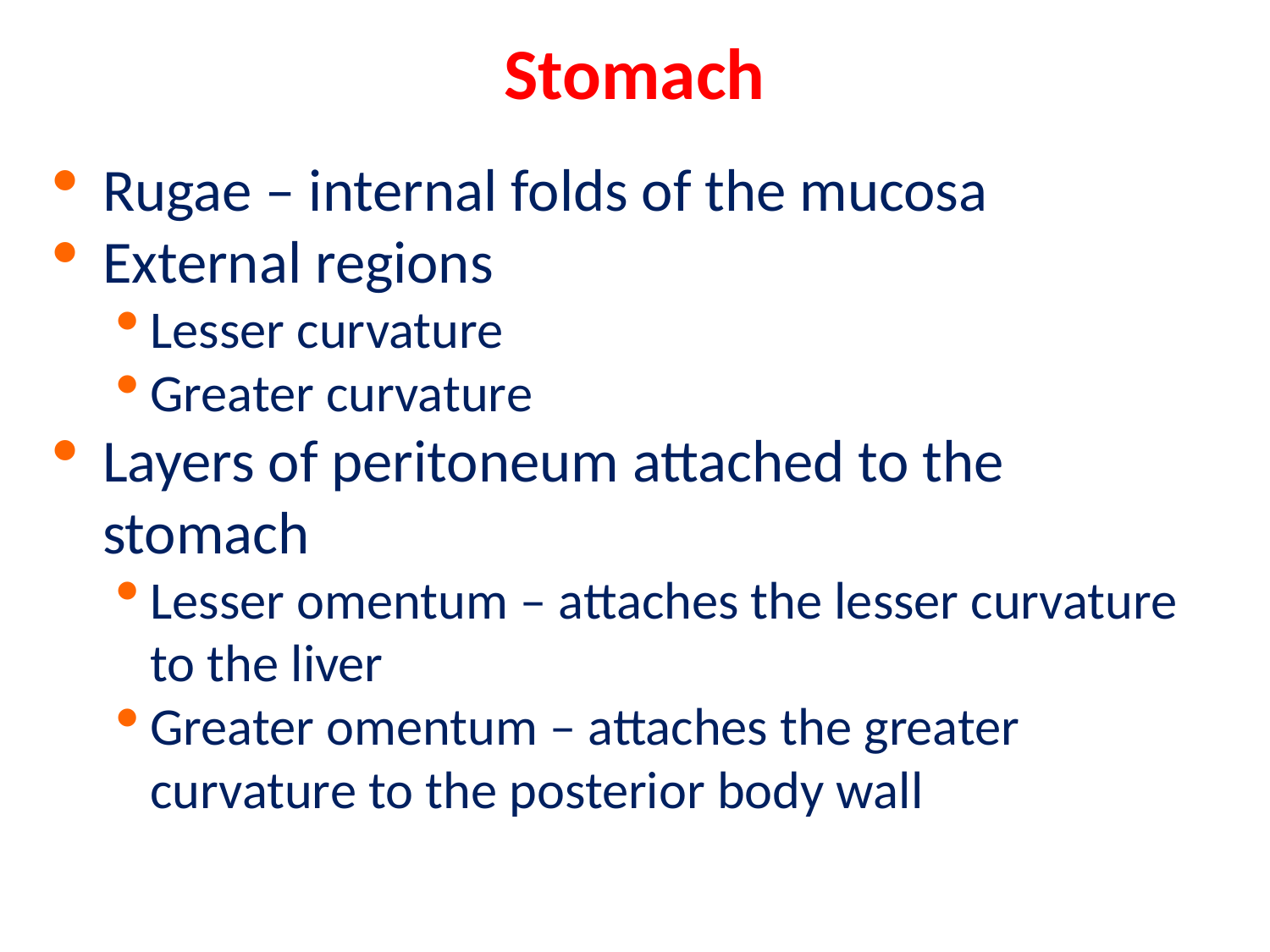

Stomach
Rugae – internal folds of the mucosa
External regions
Lesser curvature
Greater curvature
Layers of peritoneum attached to the stomach
Lesser omentum – attaches the lesser curvature to the liver
Greater omentum – attaches the greater curvature to the posterior body wall